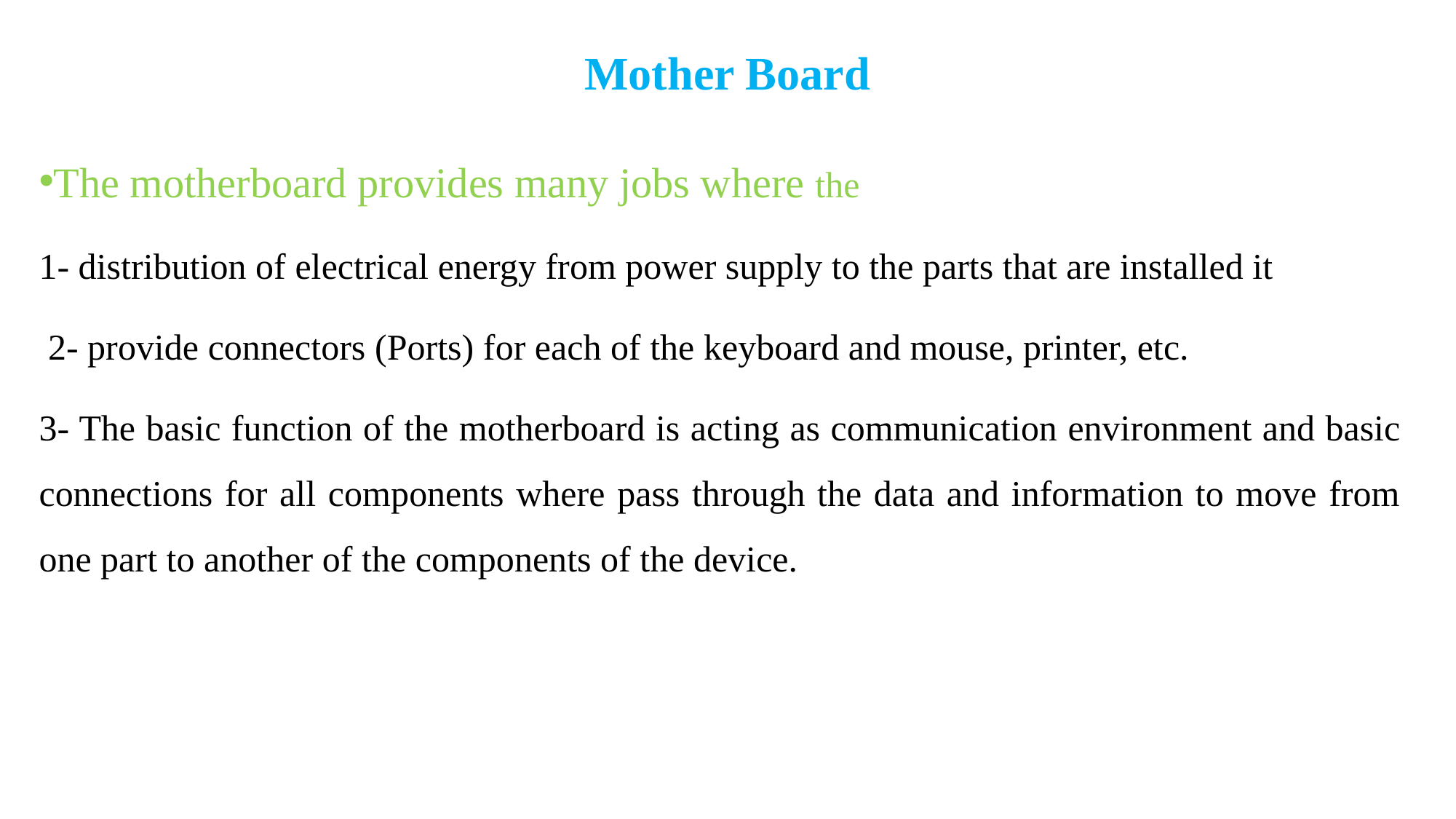

# Mother Board
The motherboard provides many jobs where the
1- distribution of electrical energy from power supply to the parts that are installed it
 2- provide connectors (Ports) for each of the keyboard and mouse, printer, etc.
3- The basic function of the motherboard is acting as communication environment and basic connections for all components where pass through the data and information to move from one part to another of the components of the device.